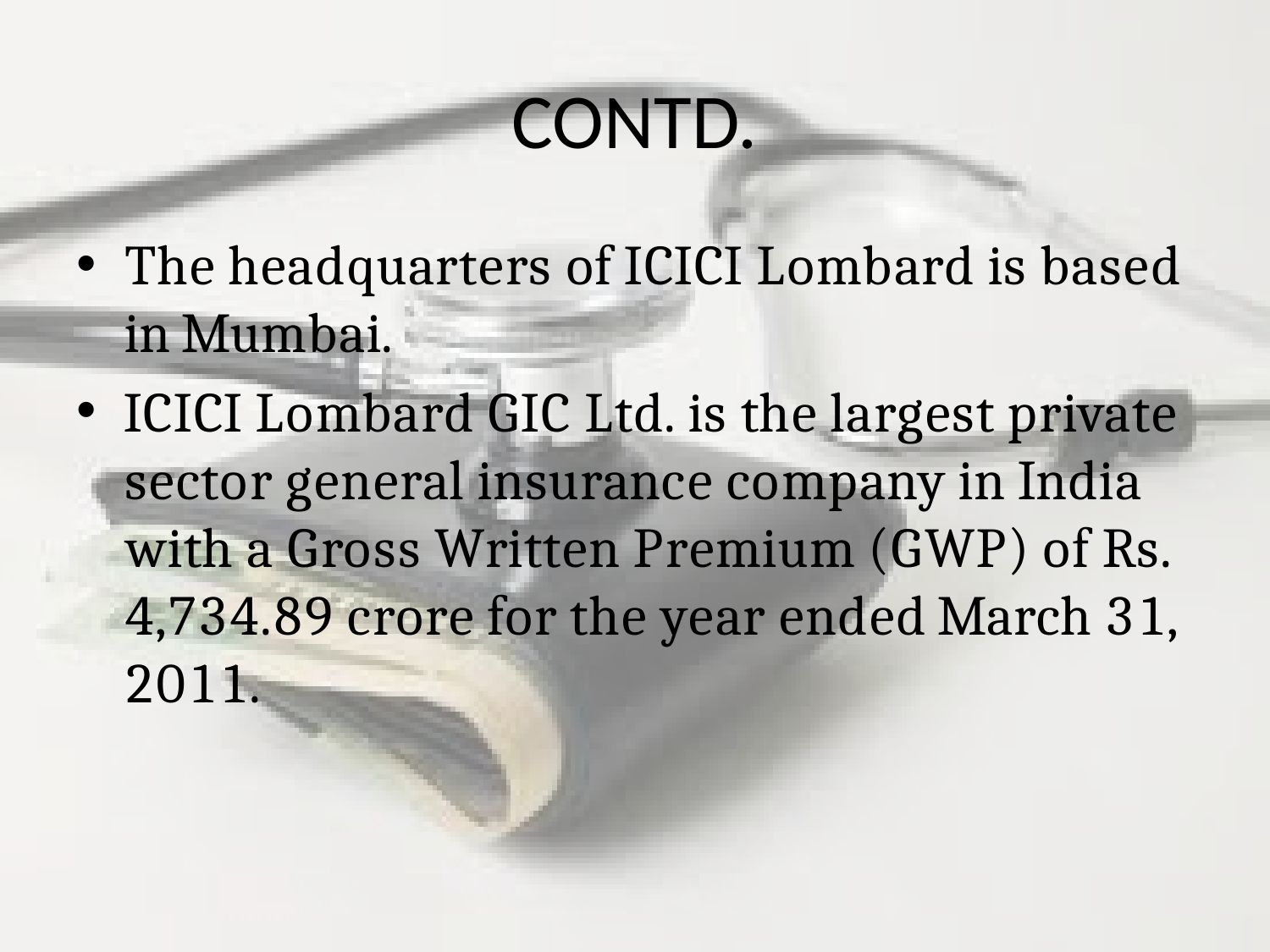

# CONTD.
The headquarters of ICICI Lombard is based in Mumbai.
ICICI Lombard GIC Ltd. is the largest private sector general insurance company in India with a Gross Written Premium (GWP) of Rs. 4,734.89 crore for the year ended March 31, 2011.